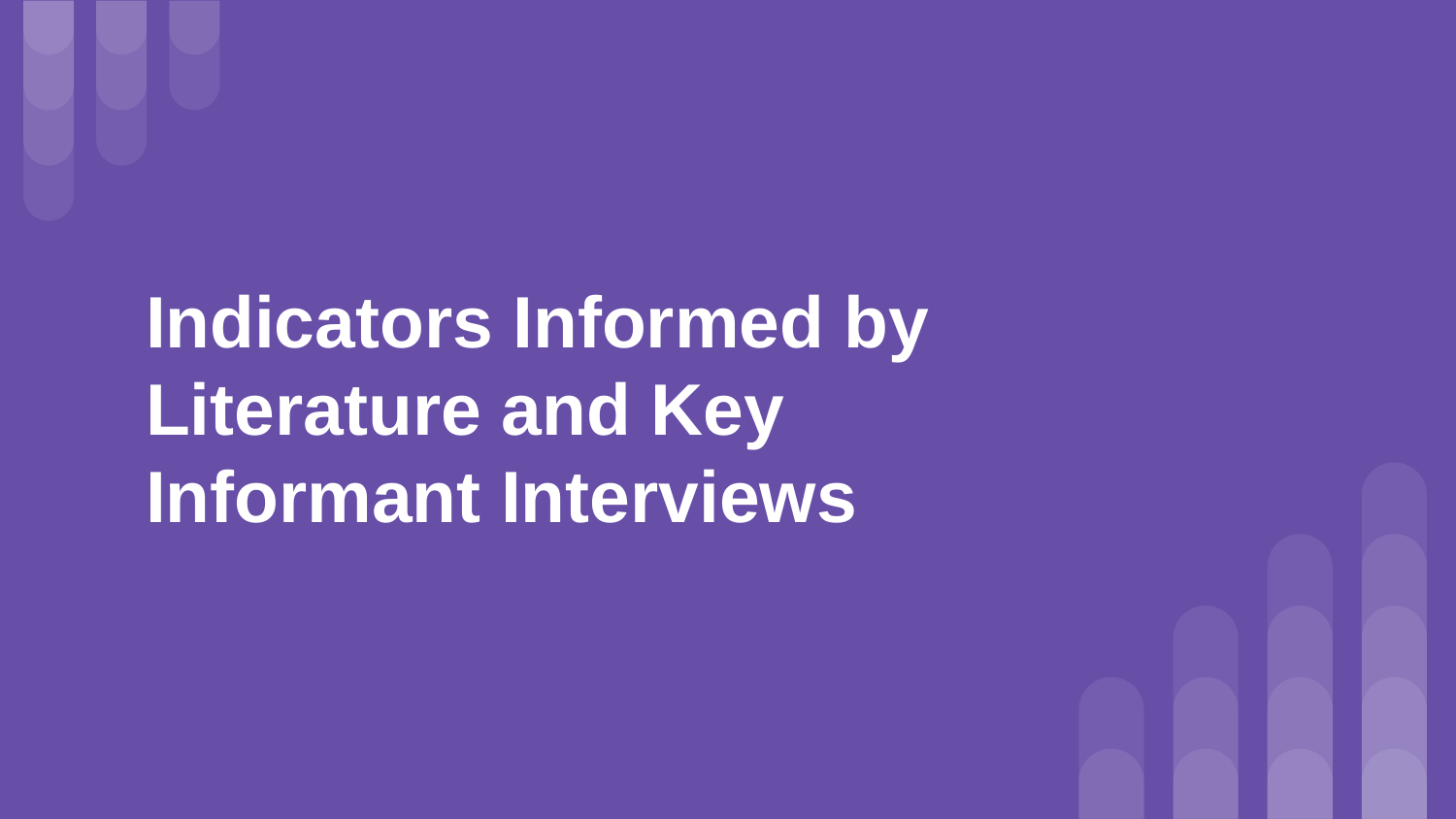

# Indicators Informed by Literature and Key Informant Interviews